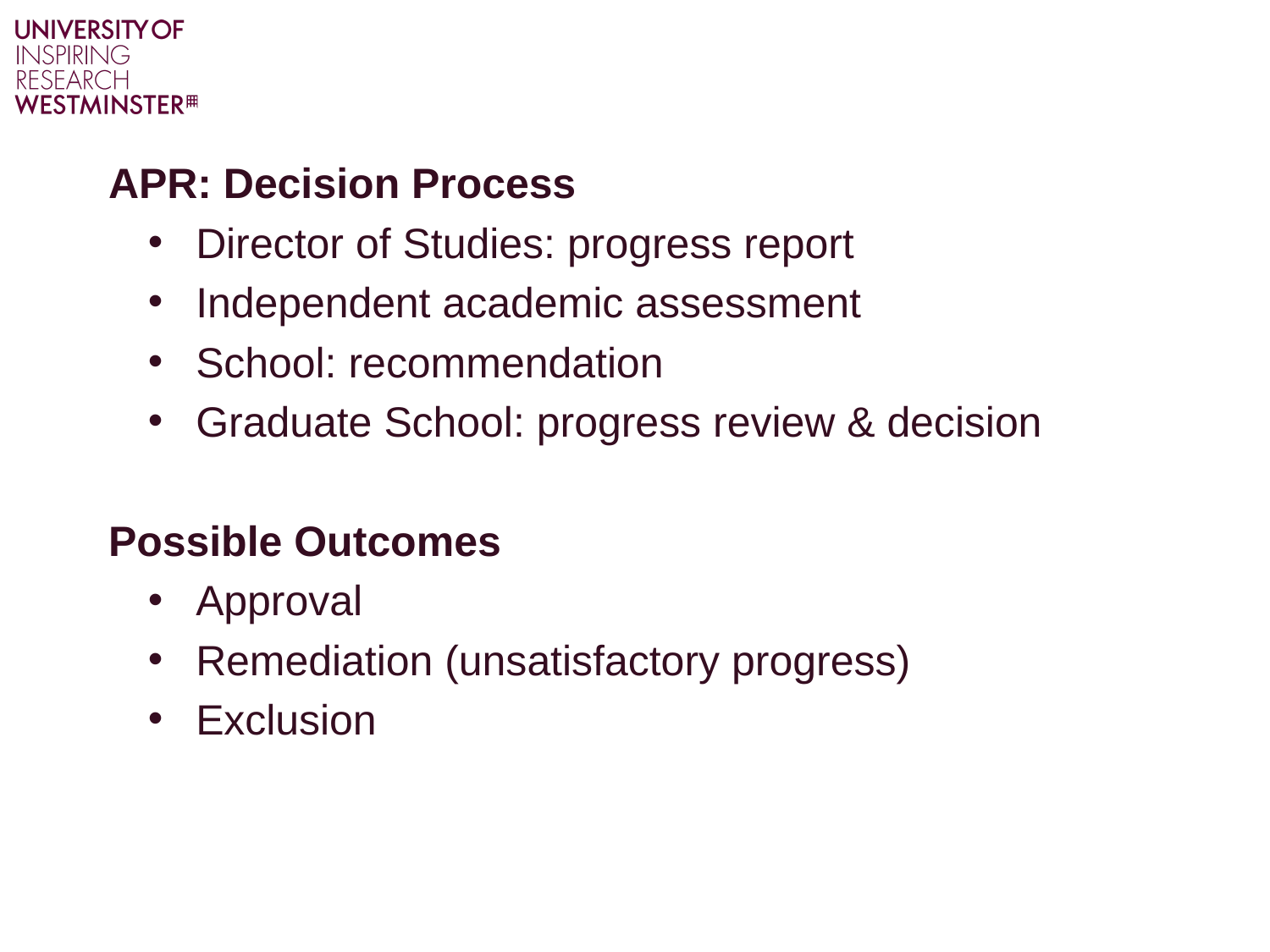

APR: Decision Process
Director of Studies: progress report
Independent academic assessment
School: recommendation
Graduate School: progress review & decision

Possible Outcomes
Approval
Remediation (unsatisfactory progress)
Exclusion